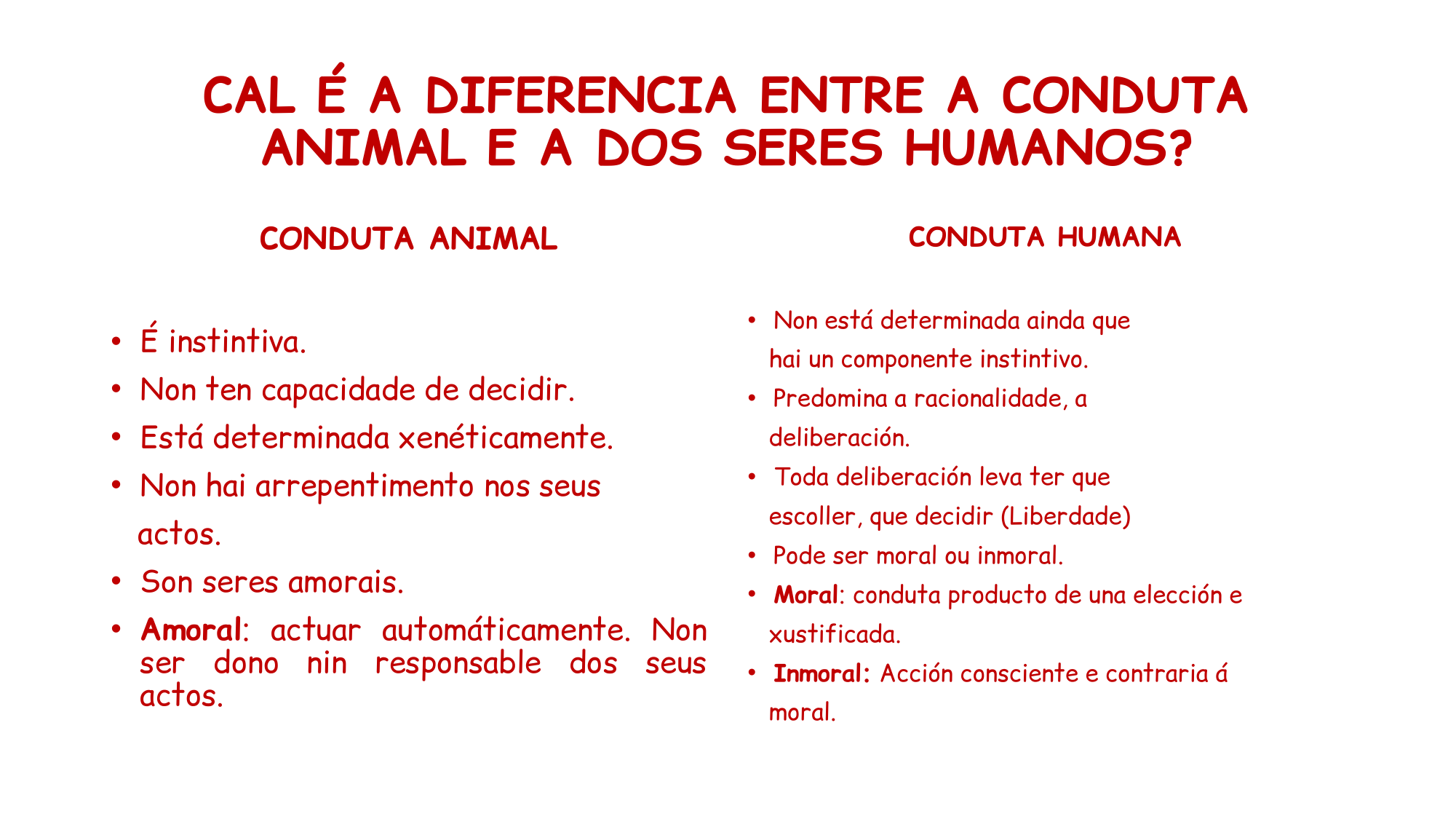

# CAL É A DIFERENCIA ENTRE A CONDUTA ANIMAL E A DOS SERES HUMANOS?
CONDUTA ANIMAL

É instintiva.
Non ten capacidade de decidir.
Está determinada xenéticamente.
Non hai arrepentimento nos seus
   actos.
Son seres amorais.
Amoral: actuar automáticamente. Non ser dono nin responsable dos seus actos.
CONDUTA HUMANA

Non está determinada ainda que
   hai un componente instintivo.
Predomina a racionalidade, a
   deliberación.
Toda deliberación leva ter que
   escoller, que decidir (Liberdade)
Pode ser moral ou inmoral.
Moral: conduta producto de una elección e
   xustificada.
Inmoral: Acción consciente e contraria á
   moral.